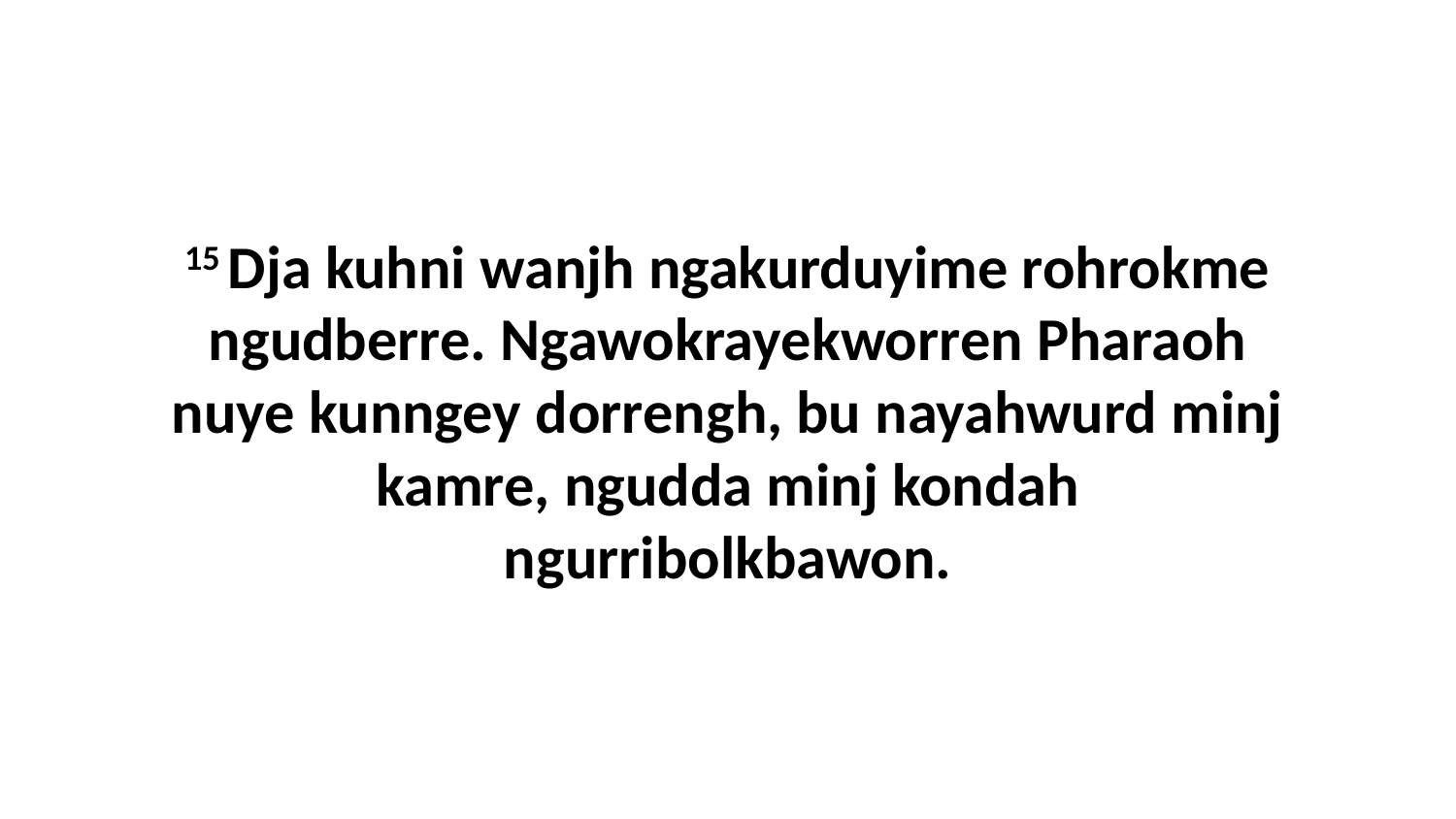

15 Dja kuhni wanjh ngakurduyime rohrokme ngudberre. Ngawokrayekworren Pharaoh nuye kunngey dorrengh, bu nayahwurd minj kamre, ngudda minj kondah ngurribolkbawon.